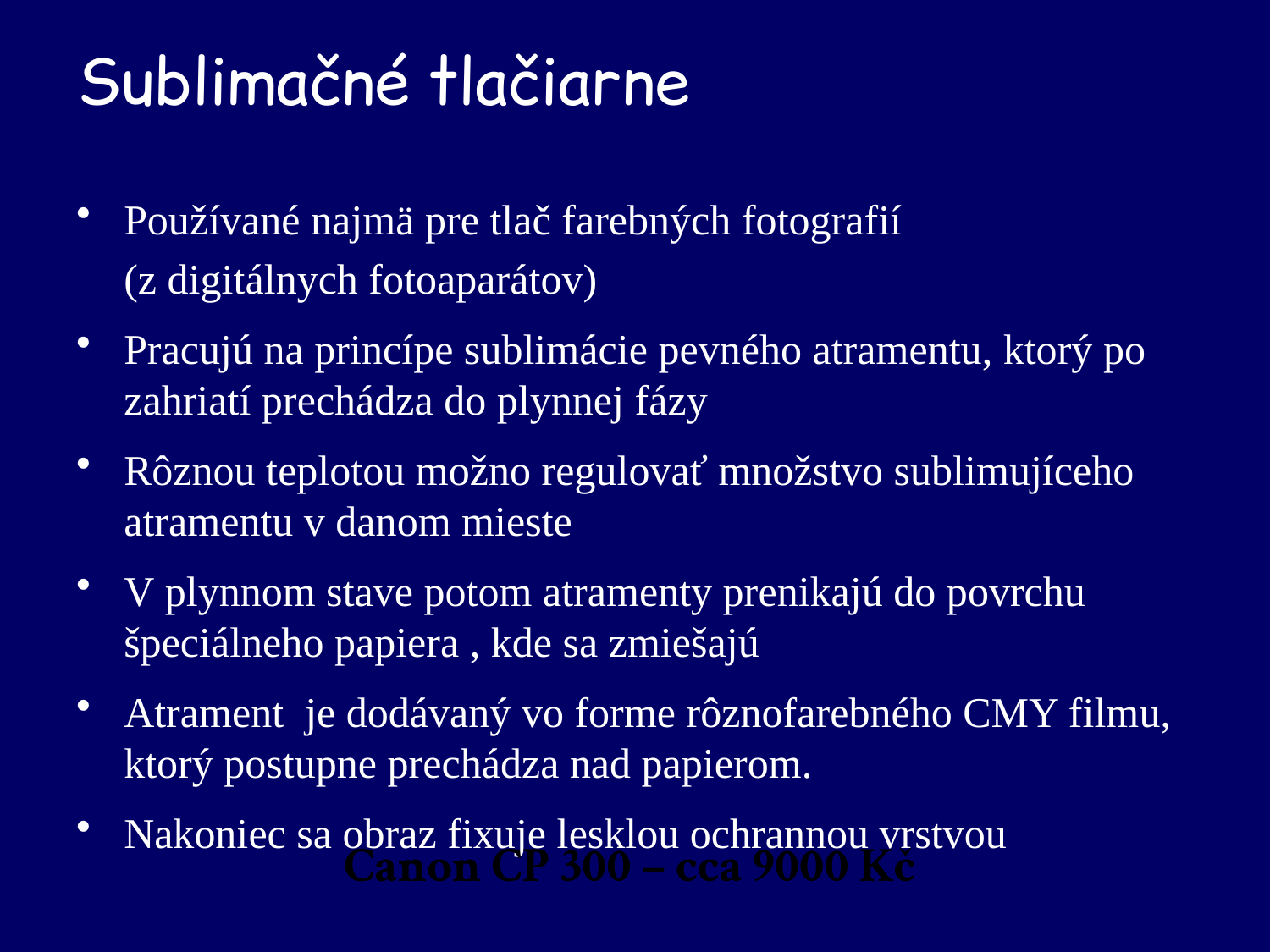

# Sublimačné tlačiarne
Používané najmä pre tlač farebných fotografií
	(z digitálnych fotoaparátov)
Pracujú na princípe sublimácie pevného atramentu, ktorý po zahriatí prechádza do plynnej fázy
Rôznou teplotou možno regulovať množstvo sublimujíceho atramentu v danom mieste
V plynnom stave potom atramenty prenikajú do povrchu špeciálneho papiera , kde sa zmiešajú
Atrament  je dodávaný vo forme rôznofarebného CMY filmu, ktorý postupne prechádza nad papierom.
Nakoniec sa obraz fixuje lesklou ochrannou vrstvou
Canon CP 300 – cca 9000 Kč